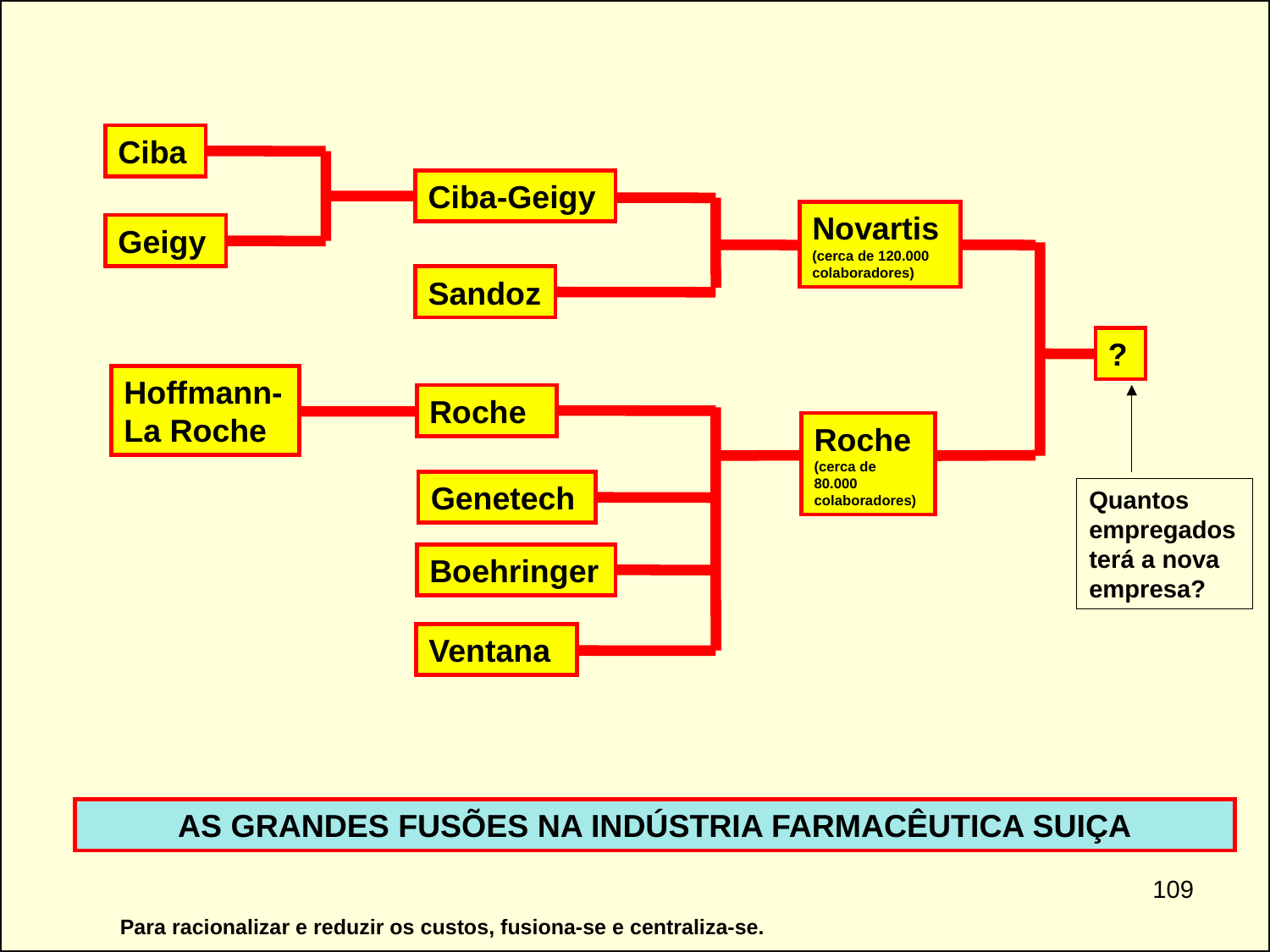

Ciba

Ciba-Geigy

Novartis
(cerca de 120.000 colaboradores)
Geigy

Sandoz

?

Hoffmann-
La Roche
Roche

Roche
(cerca de 80.000 colaboradores)

Genetech
Quantos empregados terá a nova empresa?

Boehringer

Ventana

AS GRANDES FUSÕES NA INDÚSTRIA FARMACÊUTICA SUIÇA
109
Para racionalizar e reduzir os custos, fusiona-se e centraliza-se.